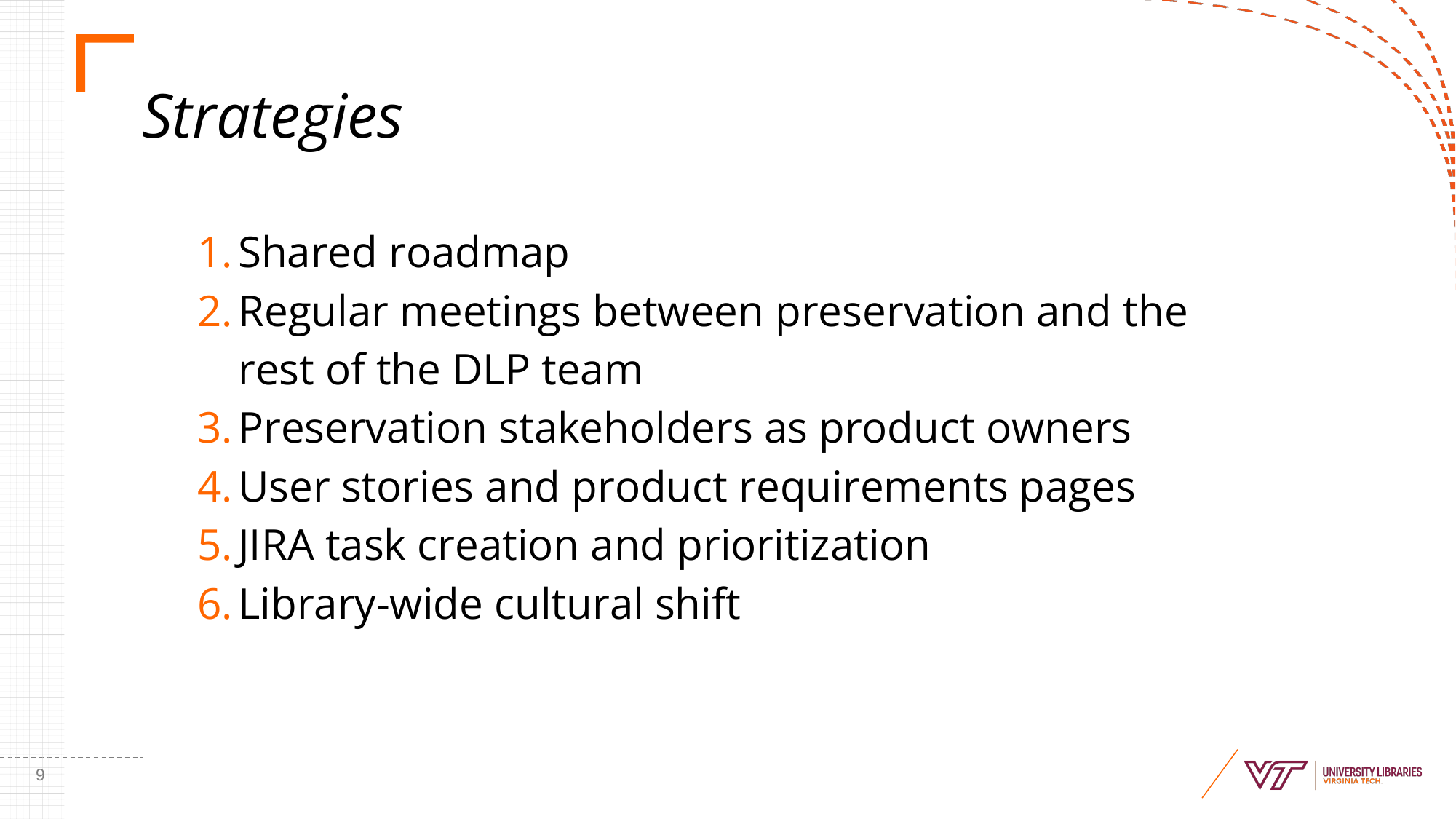

# Strategies
Shared roadmap
Regular meetings between preservation and the rest of the DLP team
Preservation stakeholders as product owners
User stories and product requirements pages
JIRA task creation and prioritization
Library-wide cultural shift
9